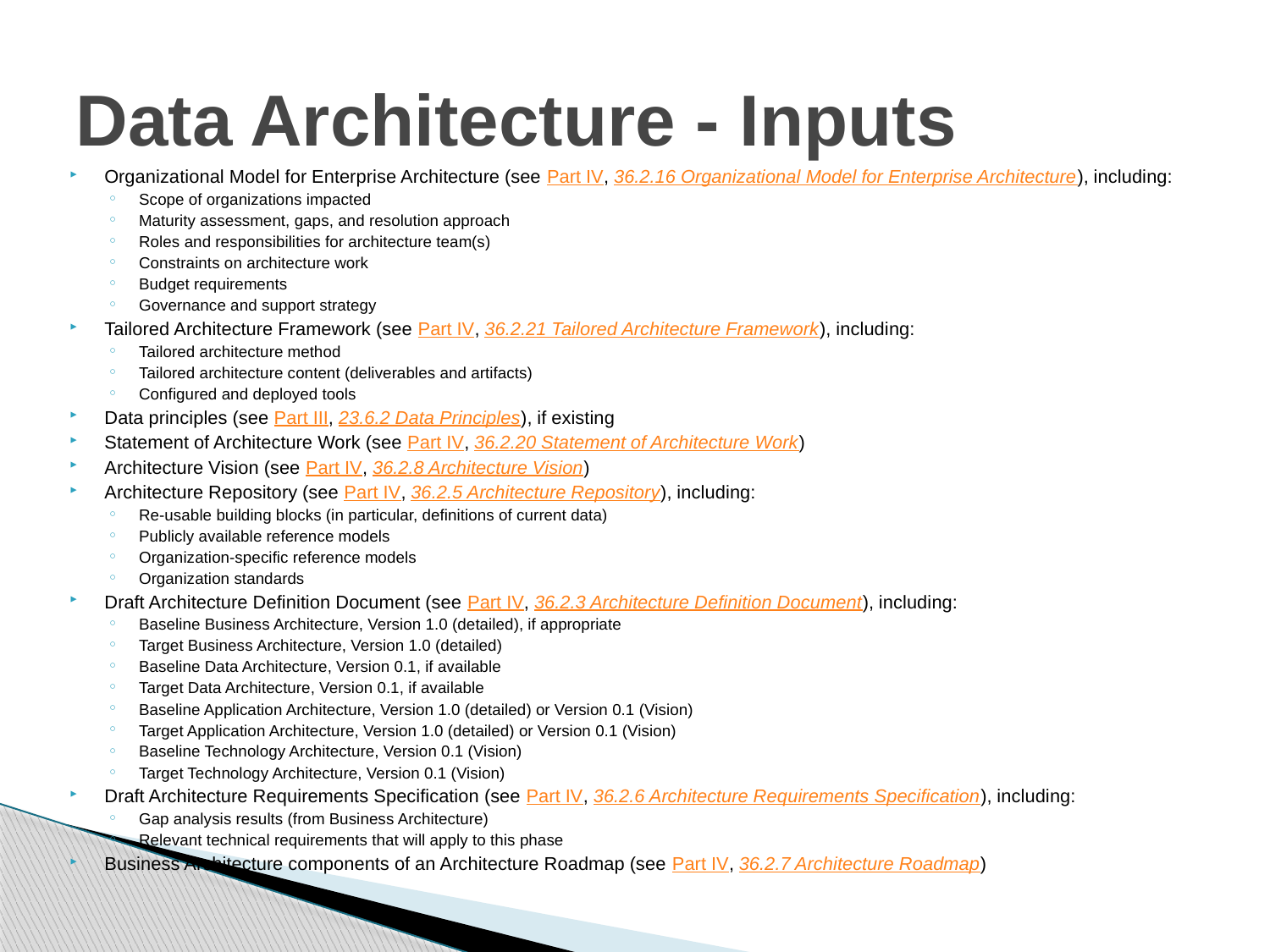

# Data Architecture - Inputs
Organizational Model for Enterprise Architecture (see Part IV, 36.2.16 Organizational Model for Enterprise Architecture), including:
Scope of organizations impacted
Maturity assessment, gaps, and resolution approach
Roles and responsibilities for architecture team(s)
Constraints on architecture work
Budget requirements
Governance and support strategy
Tailored Architecture Framework (see Part IV, 36.2.21 Tailored Architecture Framework), including:
Tailored architecture method
Tailored architecture content (deliverables and artifacts)
Configured and deployed tools
Data principles (see Part III, 23.6.2 Data Principles), if existing
Statement of Architecture Work (see Part IV, 36.2.20 Statement of Architecture Work)
Architecture Vision (see Part IV, 36.2.8 Architecture Vision)
Architecture Repository (see Part IV, 36.2.5 Architecture Repository), including:
Re-usable building blocks (in particular, definitions of current data)
Publicly available reference models
Organization-specific reference models
Organization standards
Draft Architecture Definition Document (see Part IV, 36.2.3 Architecture Definition Document), including:
Baseline Business Architecture, Version 1.0 (detailed), if appropriate
Target Business Architecture, Version 1.0 (detailed)
Baseline Data Architecture, Version 0.1, if available
Target Data Architecture, Version 0.1, if available
Baseline Application Architecture, Version 1.0 (detailed) or Version 0.1 (Vision)
Target Application Architecture, Version 1.0 (detailed) or Version 0.1 (Vision)
Baseline Technology Architecture, Version 0.1 (Vision)
Target Technology Architecture, Version 0.1 (Vision)
Draft Architecture Requirements Specification (see Part IV, 36.2.6 Architecture Requirements Specification), including:
Gap analysis results (from Business Architecture)
Relevant technical requirements that will apply to this phase
Business Architecture components of an Architecture Roadmap (see Part IV, 36.2.7 Architecture Roadmap)